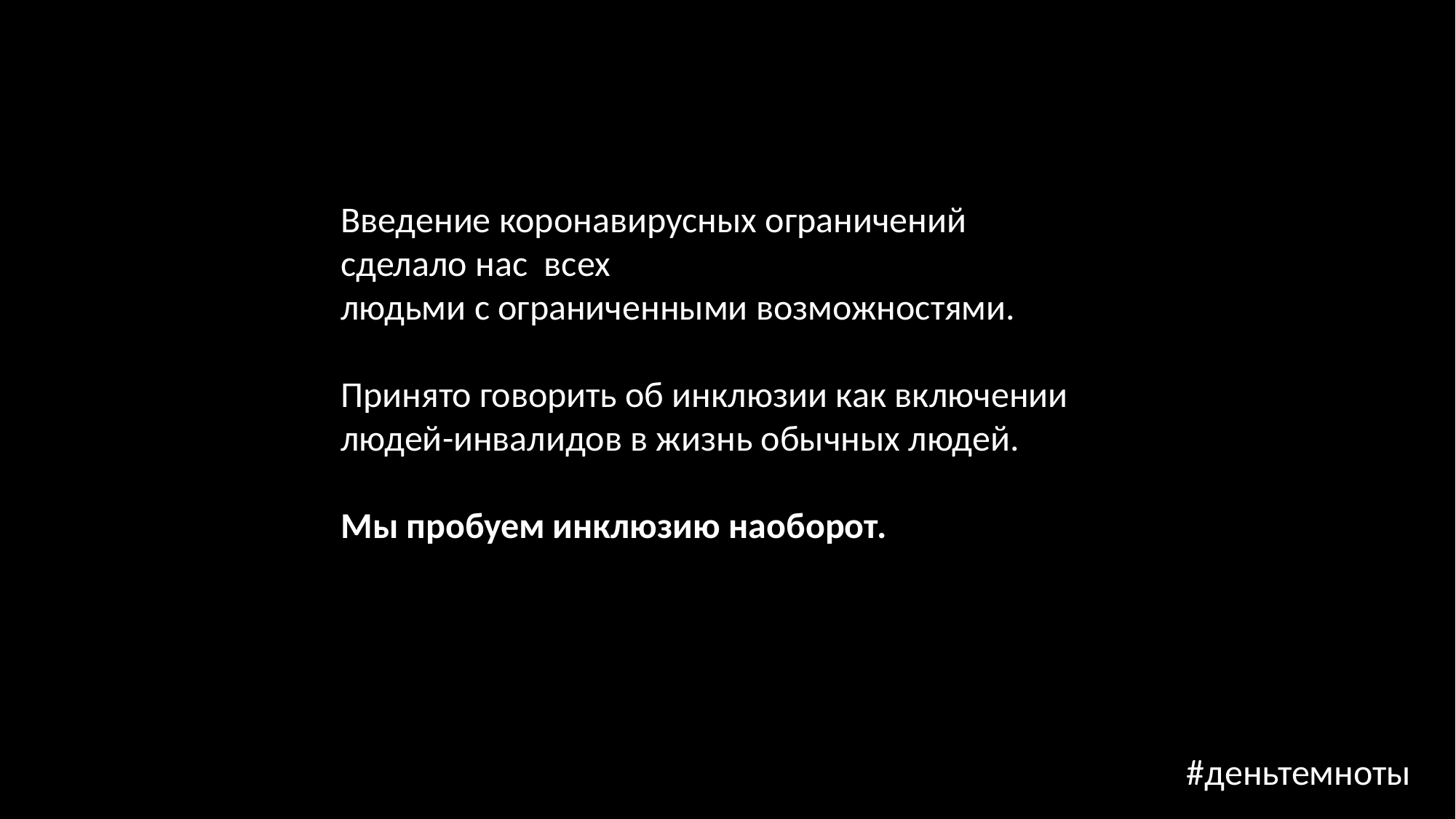

Введение коронавирусных ограничений
сделало нас  всех
людьми с ограниченными возможностями.

Принято говорить об инклюзии как включении людей-инвалидов в жизнь обычных людей.

Мы пробуем инклюзию наоборот.

#деньтемноты